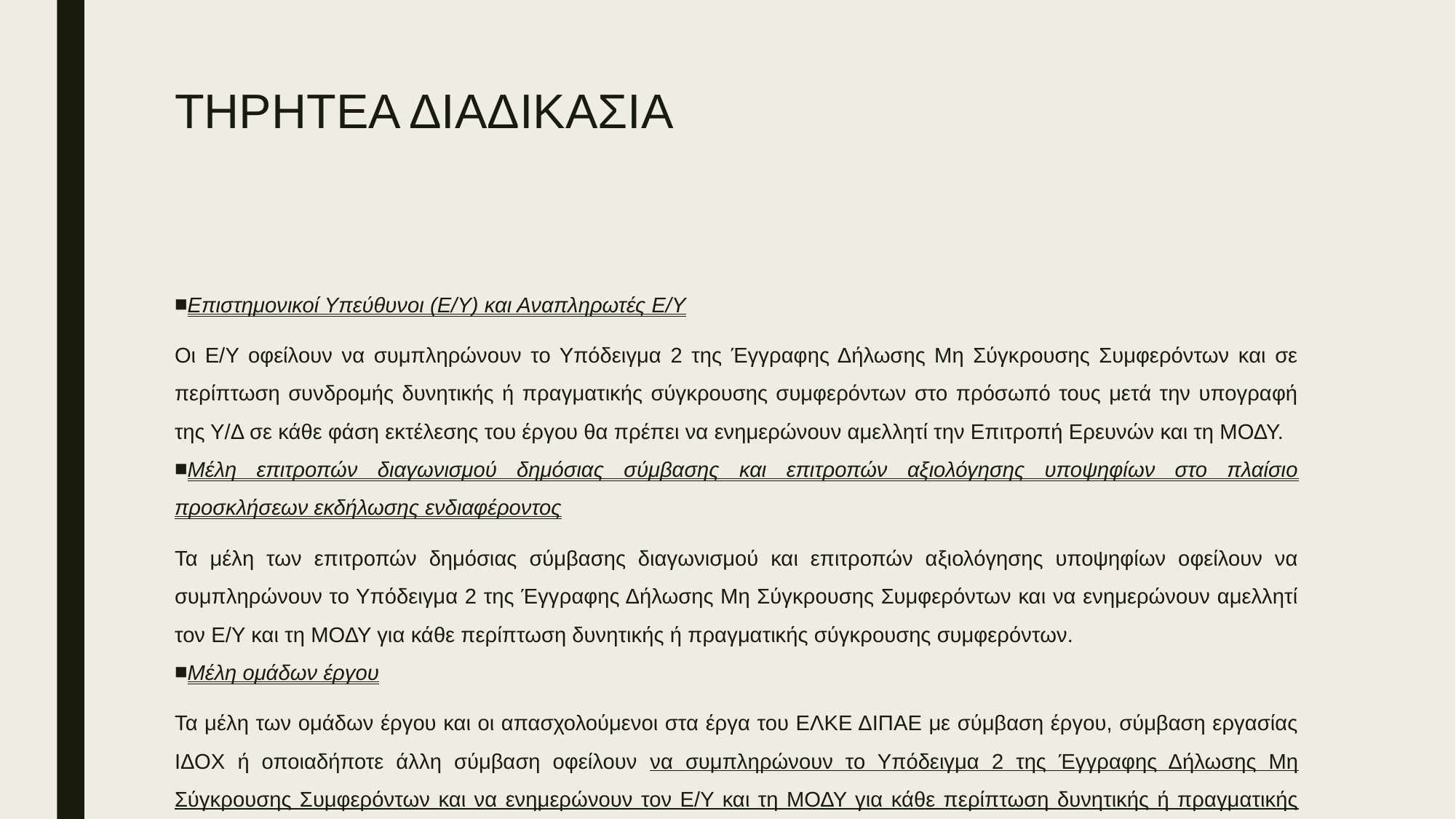

# ΤΗΡΗΤΕΑ ΔΙΑΔΙΚΑΣΙΑ
Επιστημονικοί Υπεύθυνοι (Ε/Υ) και Αναπληρωτές Ε/Υ
Οι Ε/Υ οφείλουν να συμπληρώνουν το Υπόδειγμα 2 της Έγγραφης Δήλωσης Μη Σύγκρουσης Συμφερόντων και σε περίπτωση συνδρομής δυνητικής ή πραγματικής σύγκρουσης συμφερόντων στο πρόσωπό τους μετά την υπογραφή της Υ/Δ σε κάθε φάση εκτέλεσης του έργου θα πρέπει να ενημερώνουν αμελλητί την Επιτροπή Ερευνών και τη ΜΟΔΥ.
Μέλη επιτροπών διαγωνισμού δημόσιας σύμβασης και επιτροπών αξιολόγησης υποψηφίων στο πλαίσιο προσκλήσεων εκδήλωσης ενδιαφέροντος
Τα μέλη των επιτροπών δημόσιας σύμβασης διαγωνισμού και επιτροπών αξιολόγησης υποψηφίων οφείλουν να συμπληρώνουν το Υπόδειγμα 2 της Έγγραφης Δήλωσης Μη Σύγκρουσης Συμφερόντων και να ενημερώνουν αμελλητί τον Ε/Υ και τη ΜΟΔΥ για κάθε περίπτωση δυνητικής ή πραγματικής σύγκρουσης συμφερόντων.
Μέλη ομάδων έργου
Τα μέλη των ομάδων έργου και οι απασχολούμενοι στα έργα του ΕΛΚΕ ΔΙΠΑΕ με σύμβαση έργου, σύμβαση εργασίας ΙΔΟΧ ή οποιαδήποτε άλλη σύμβαση οφείλουν να συμπληρώνουν το Υπόδειγμα 2 της Έγγραφης Δήλωσης Μη Σύγκρουσης Συμφερόντων και να ενημερώνουν τον Ε/Υ και τη ΜΟΔΥ για κάθε περίπτωση δυνητικής ή πραγματικής σύγκρουσης συμφερόντων.